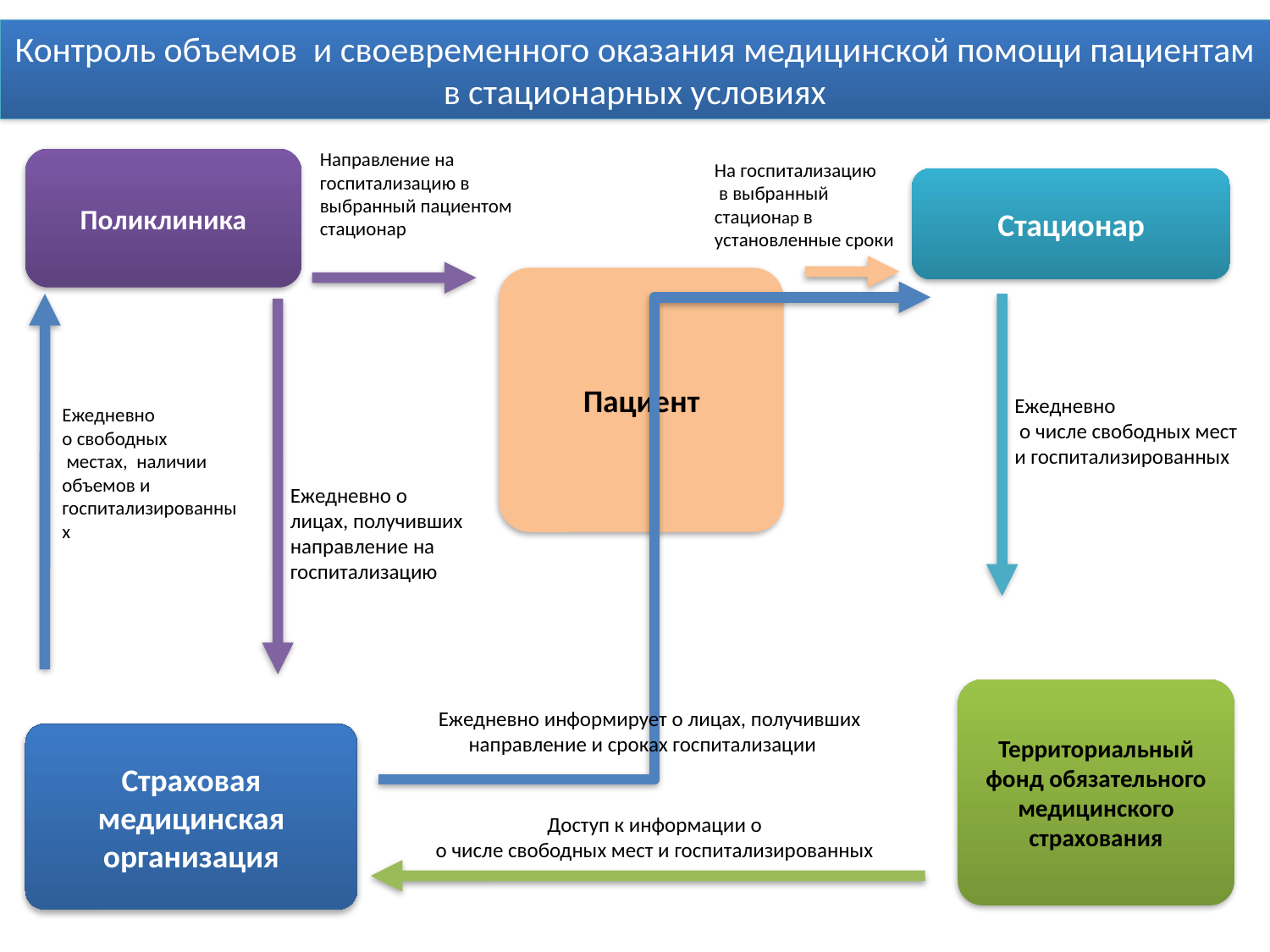

Контроль объемов  и своевременного оказания медицинской помощи пациентам в стационарных условиях
Направление на госпитализацию в выбранный пациентом стационар
Поликлиника
Территориальный фонд обязательного медицинского страхования
Страховая медицинская организация
На госпитализацию
 в выбранный стационар в установленные сроки
Стационар
Пациент

Ежедневно
 о числе свободных мест
и госпитализированных
Ежедневно
о свободных
 местах,  наличии
объемов и
госпитализированных
Ежедневно о лицах, получивших направление на госпитализацию
Ежедневно информирует о лицах, получивших направление и сроках госпитализации

Доступ к информации о
о числе свободных мест и госпитализированных